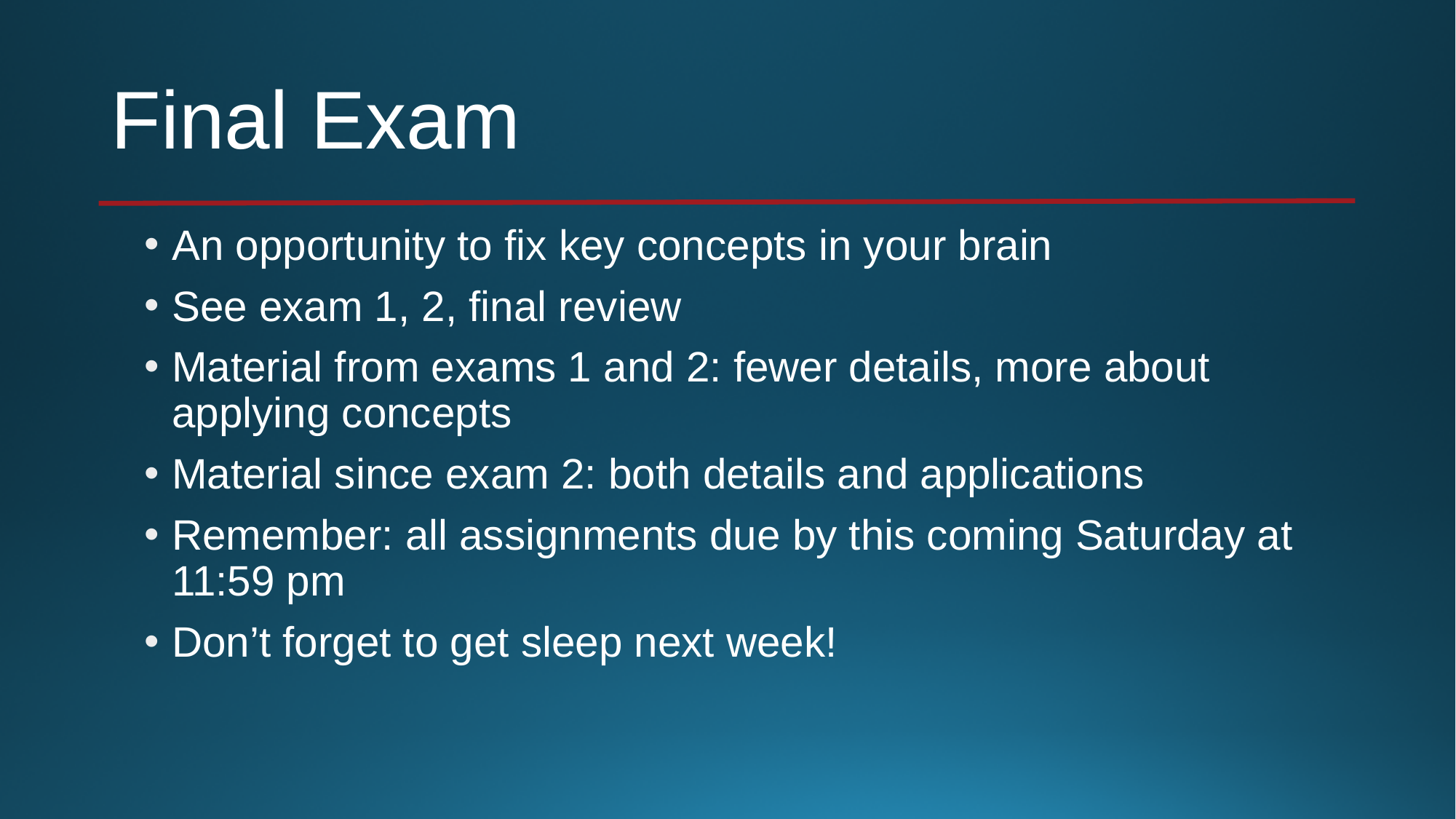

# Final Exam
An opportunity to fix key concepts in your brain
See exam 1, 2, final review
Material from exams 1 and 2: fewer details, more about applying concepts
Material since exam 2: both details and applications
Remember: all assignments due by this coming Saturday at 11:59 pm
Don’t forget to get sleep next week!